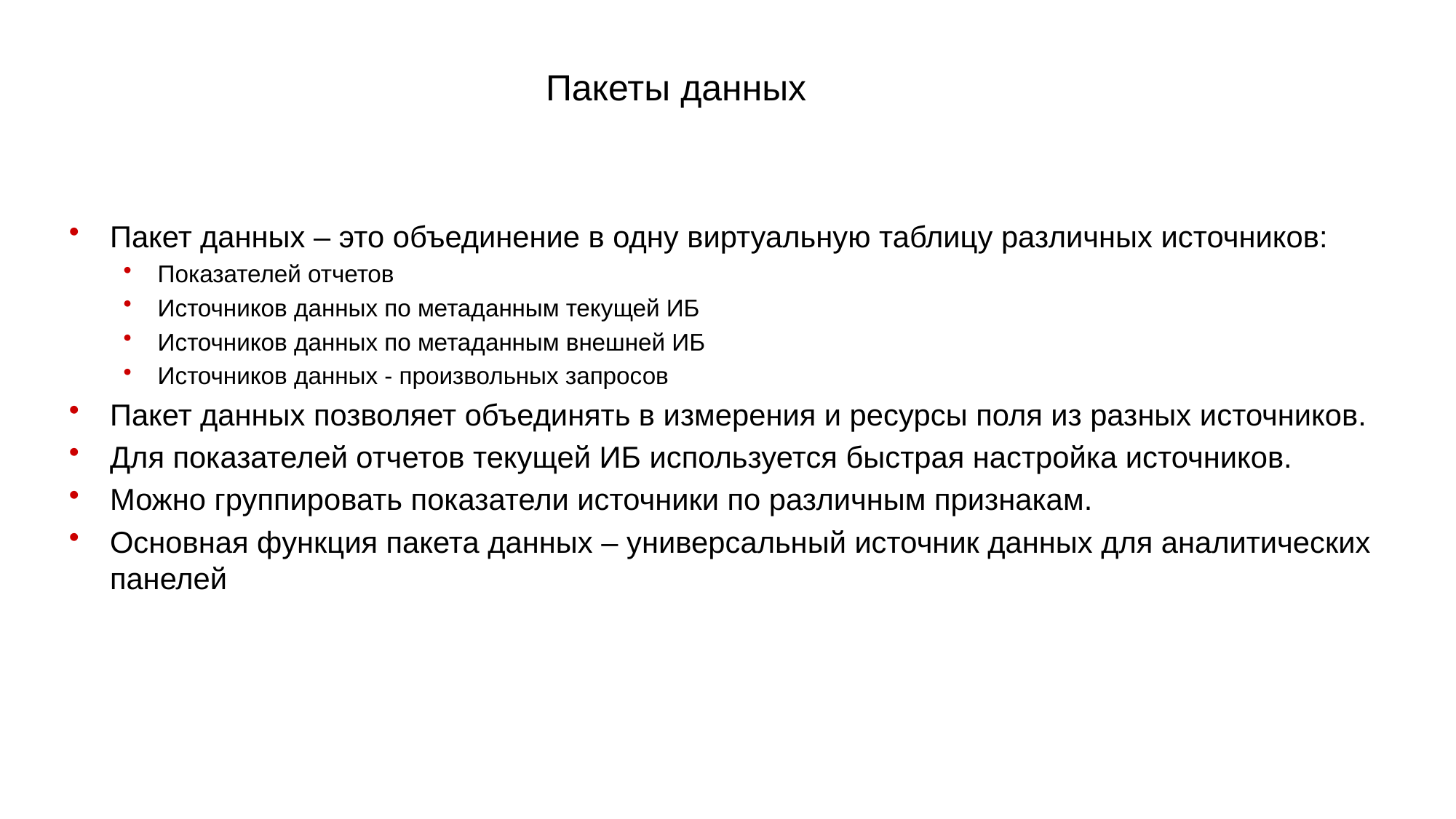

# Пакеты данных
Пакет данных – это объединение в одну виртуальную таблицу различных источников:
Показателей отчетов
Источников данных по метаданным текущей ИБ
Источников данных по метаданным внешней ИБ
Источников данных - произвольных запросов
Пакет данных позволяет объединять в измерения и ресурсы поля из разных источников.
Для показателей отчетов текущей ИБ используется быстрая настройка источников.
Можно группировать показатели источники по различным признакам.
Основная функция пакета данных – универсальный источник данных для аналитических панелей